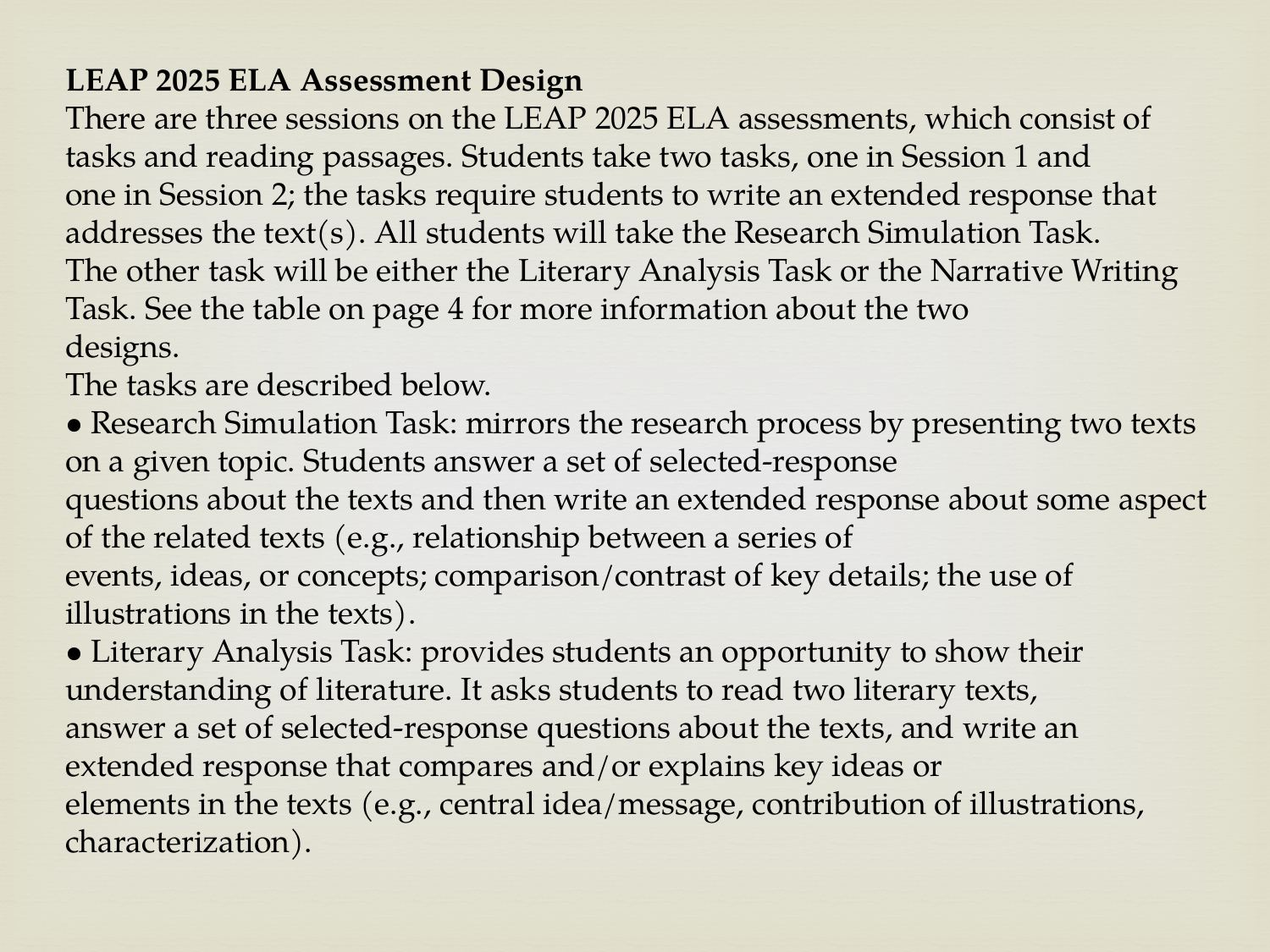

LEAP 2025 ELA Assessment Design
There are three sessions on the LEAP 2025 ELA assessments, which consist of tasks and reading passages. Students take two tasks, one in Session 1 and
one in Session 2; the tasks require students to write an extended response that addresses the text(s). All students will take the Research Simulation Task.
The other task will be either the Literary Analysis Task or the Narrative Writing Task. See the table on page 4 for more information about the two
designs.
The tasks are described below.
• Research Simulation Task: mirrors the research process by presenting two texts on a given topic. Students answer a set of selected-response
questions about the texts and then write an extended response about some aspect of the related texts (e.g., relationship between a series of
events, ideas, or concepts; comparison/contrast of key details; the use of illustrations in the texts).
• Literary Analysis Task: provides students an opportunity to show their understanding of literature. It asks students to read two literary texts,
answer a set of selected-response questions about the texts, and write an extended response that compares and/or explains key ideas or
elements in the texts (e.g., central idea/message, contribution of illustrations, characterization).